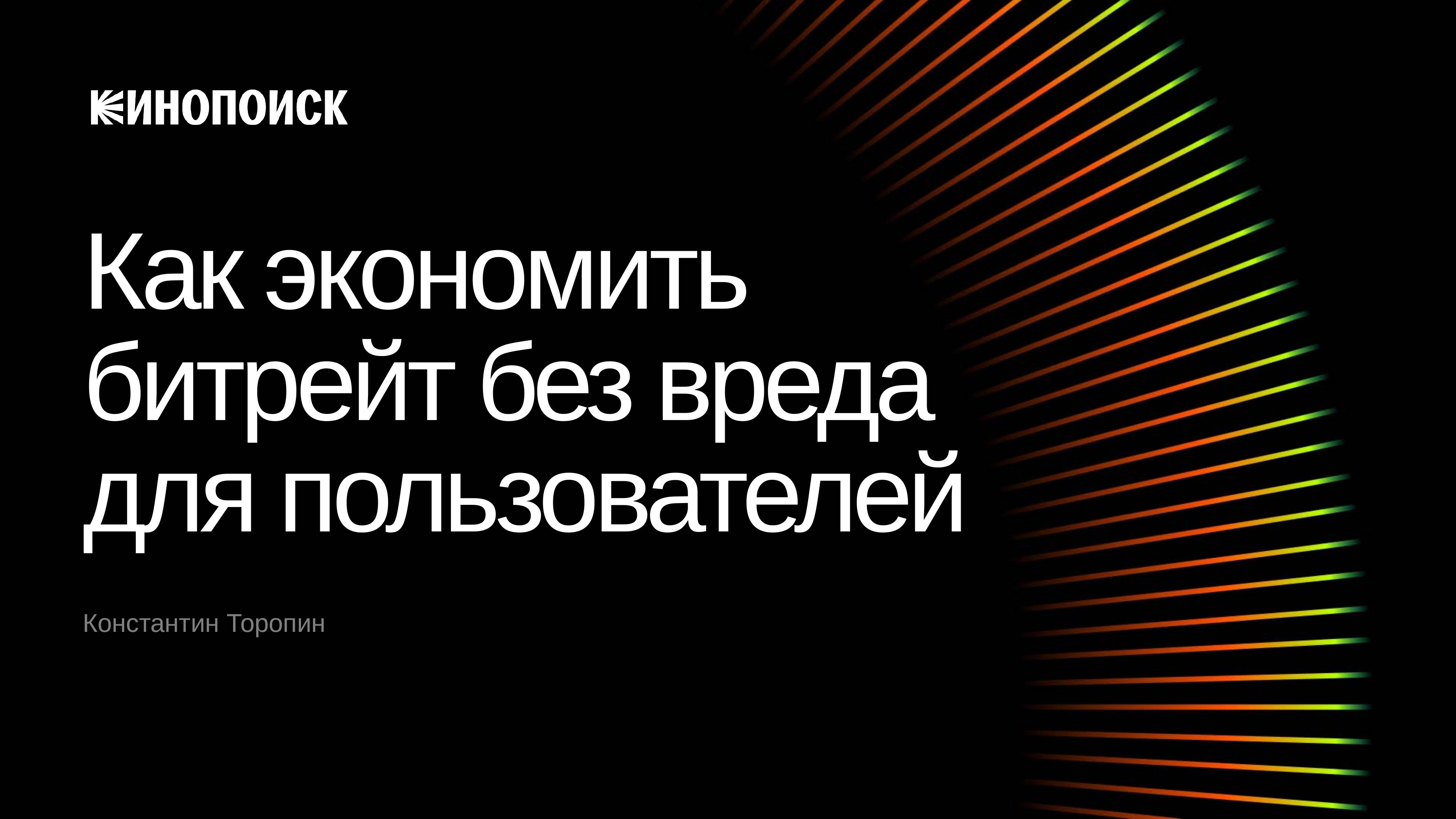

# Как экономить битрейт без вреда для пользователей
Константин Торопин